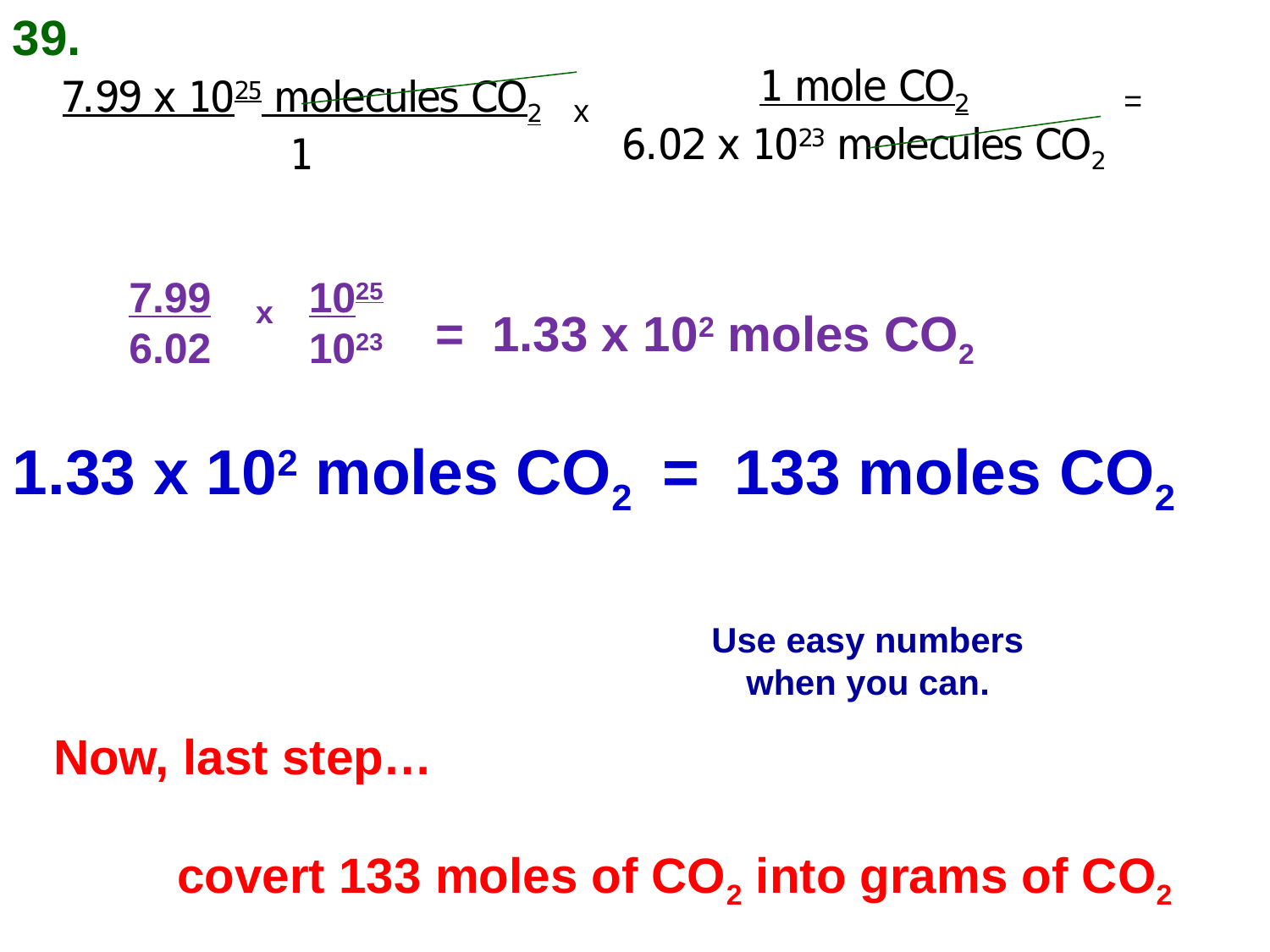

39.
1 mole CO2
6.02 x 1023 molecules CO2
7.99 x 1025 molecules CO2
1

=
x

7.99
6.02
1025
1023
x
=  1.33 x 102 moles CO2
1.33 x 102 moles CO2   =  133 moles CO2

Use easy numbers when you can.
Now, last step…

         covert 133 moles of CO2 into grams of CO2